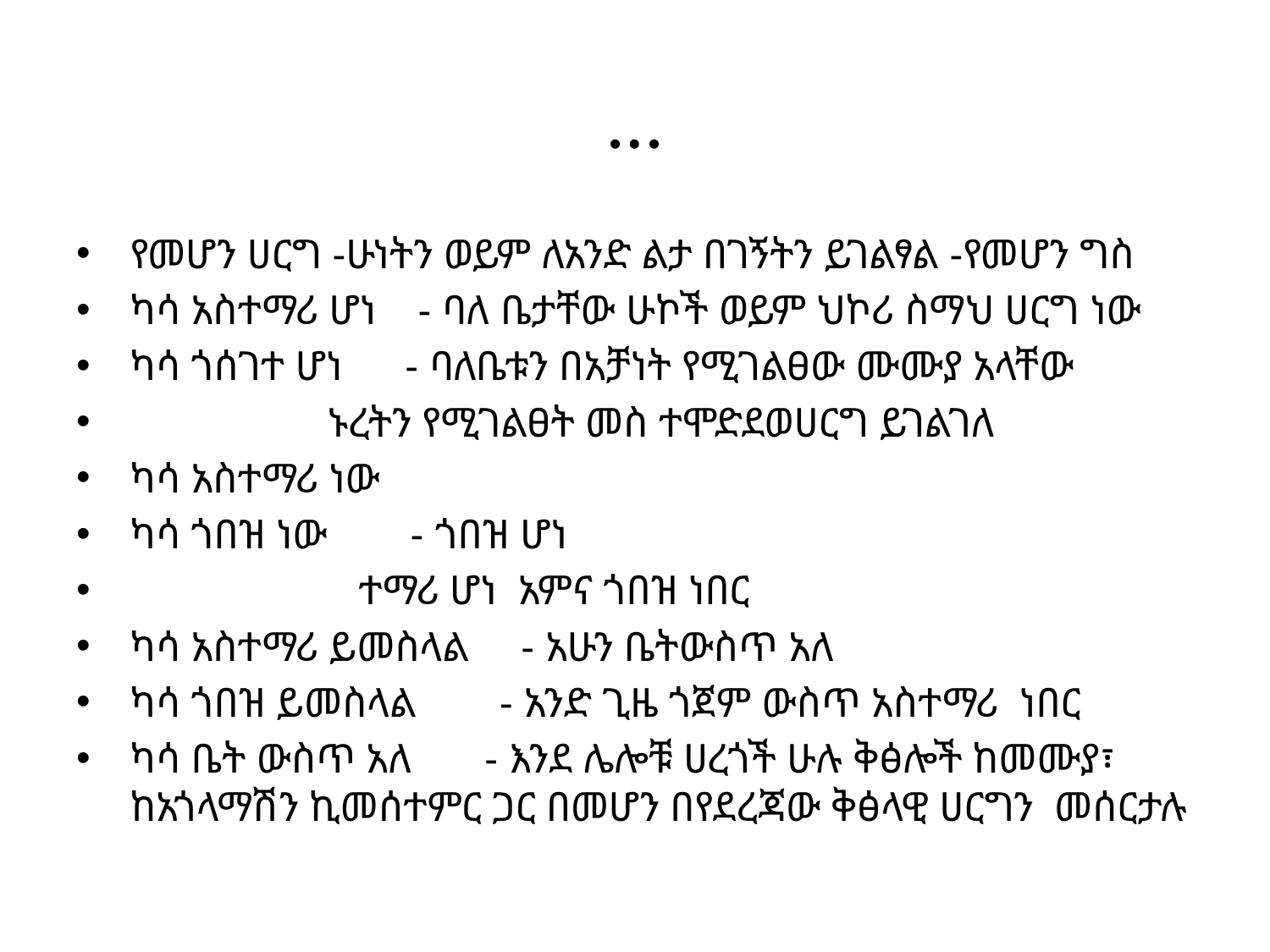

# …
የመሆን ሀርግ -ሁነትን ወይም ለአንድ ልታ በገኝትን ይገልፃል -የመሆን ግስ
ካሳ አስተማሪ ሆነ    - ባለ ቤታቸው ሁኮች ወይም ህኮሪ ስማህ ሀርግ ነው
ካሳ ጎሰገተ ሆነ      - ባለቤቱን በአቻነት የሚገልፀው ሙሙያ አላቸው
                   ኑረትን የሚገልፀት መስ ተሞድደወሀርግ ይገልገለ
ካሳ አስተማሪ ነው
ካሳ ጎበዝ ነው        - ጎበዝ ሆነ
                      ተማሪ ሆነ  አምና ጎበዝ ነበር
ካሳ አስተማሪ ይመስላል     - አሁን ቤትውስጥ አለ
ካሳ ጎበዝ ይመስላል        - አንድ ጊዜ ጎጀም ውስጥ አስተማሪ  ነበር
ካሳ ቤት ውስጥ አለ       - እንደ ሌሎቹ ሀረጎች ሁሉ ቅፅሎች ከመሙያ፣ ከአጎላማሽን ኪመሰተምር ጋር በመሆን በየደረጃው ቅፅላዊ ሀርግን  መሰርታሉ